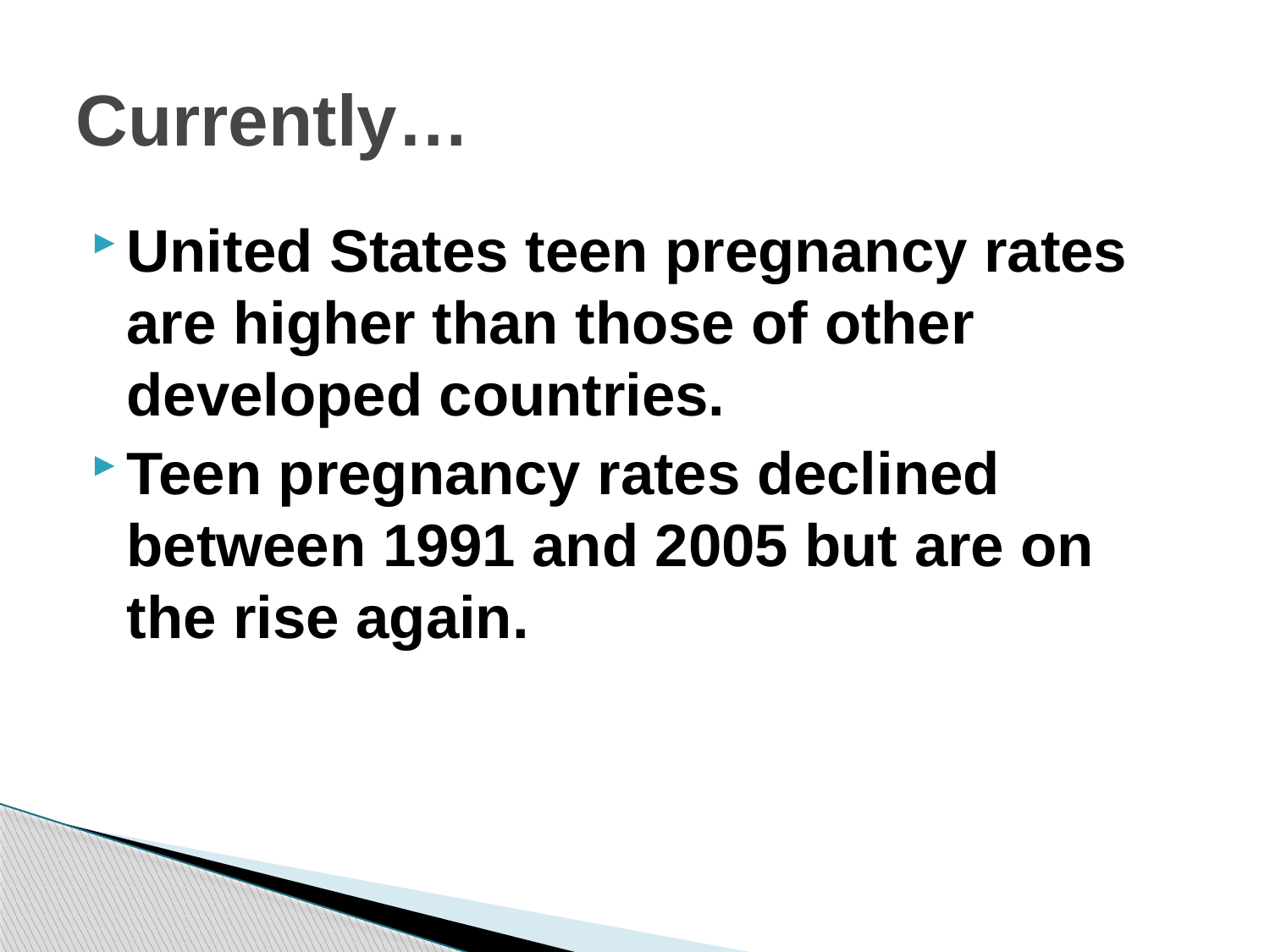

# Currently…
United States teen pregnancy rates are higher than those of other developed countries.
Teen pregnancy rates declined between 1991 and 2005 but are on the rise again.